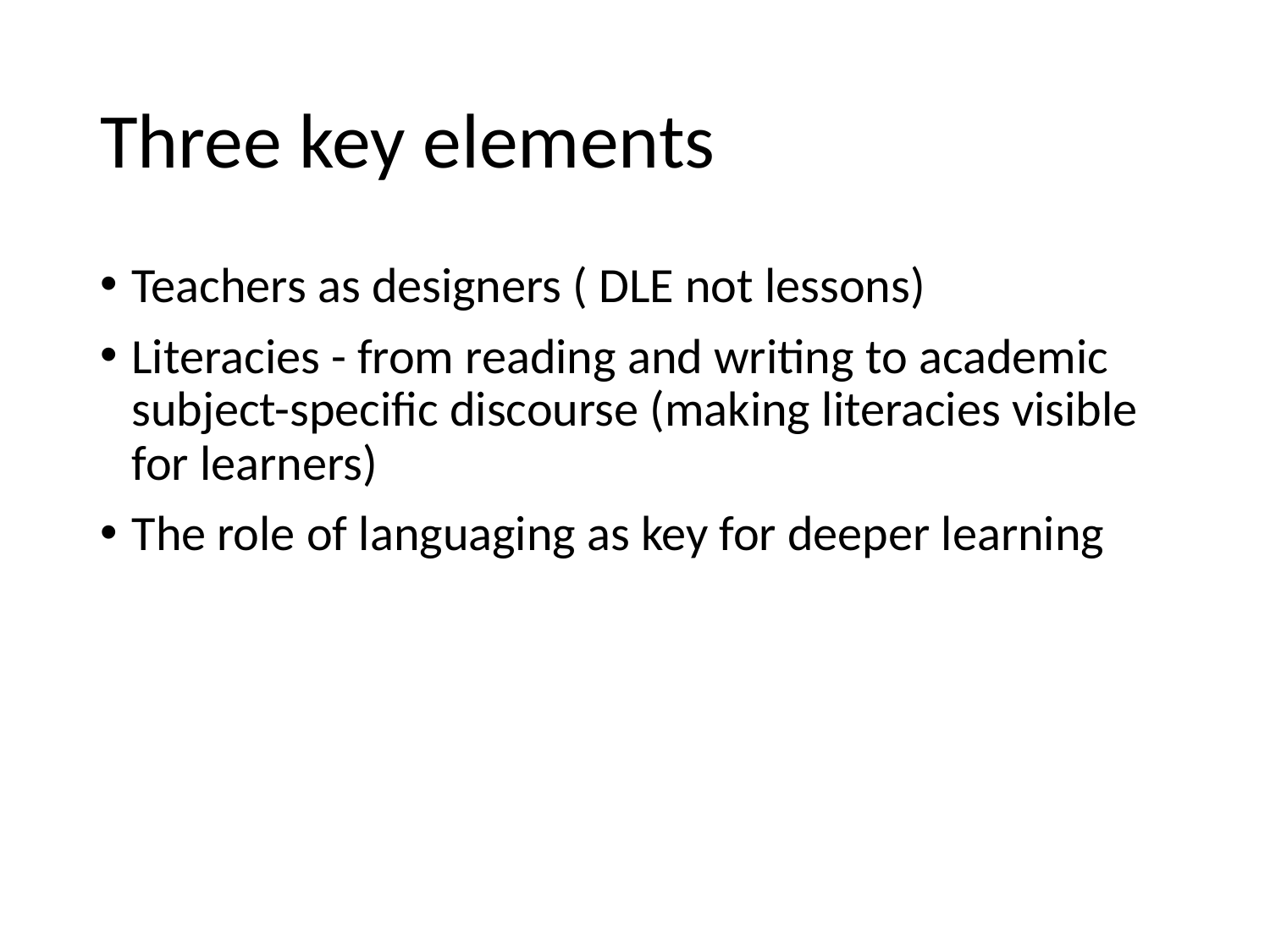

# Three key elements
Teachers as designers ( DLE not lessons)
Literacies - from reading and writing to academic subject-specific discourse (making literacies visible for learners)
The role of languaging as key for deeper learning